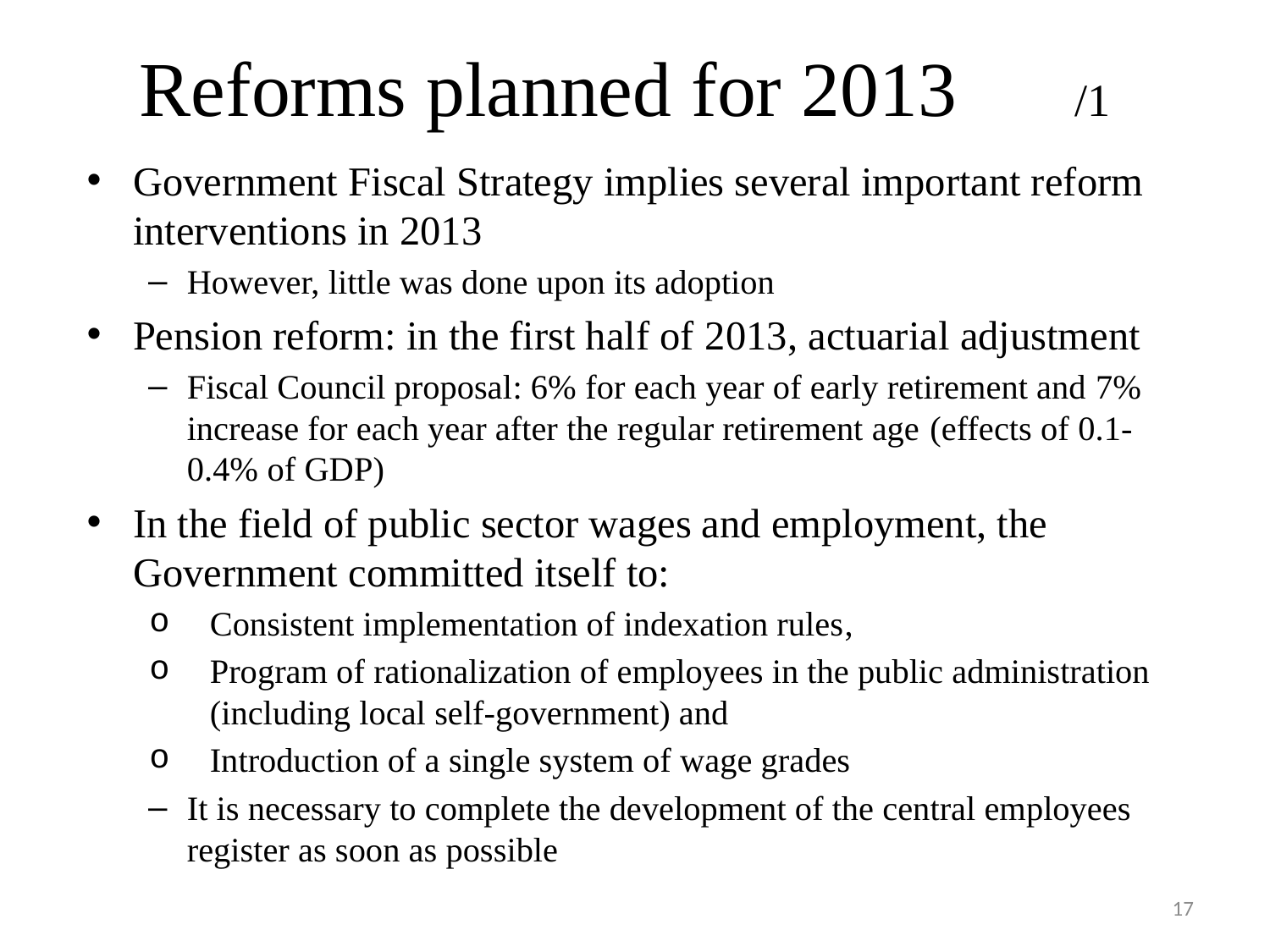

Reforms planned for 2013      /1
Government Fiscal Strategy implies several important reform interventions in 2013
However, little was done upon its adoption
Pension reform: in the first half of 2013, actuarial adjustment
Fiscal Council proposal: 6% for each year of early retirement and 7% increase for each year after the regular retirement age (effects of 0.1- 0.4% of GDP)
In the field of public sector wages and employment, the Government committed itself to:
Consistent implementation of indexation rules,
Program of rationalization of employees in the public administration (including local self-government) and
Introduction of a single system of wage grades
It is necessary to complete the development of the central employees register as soon as possible

17